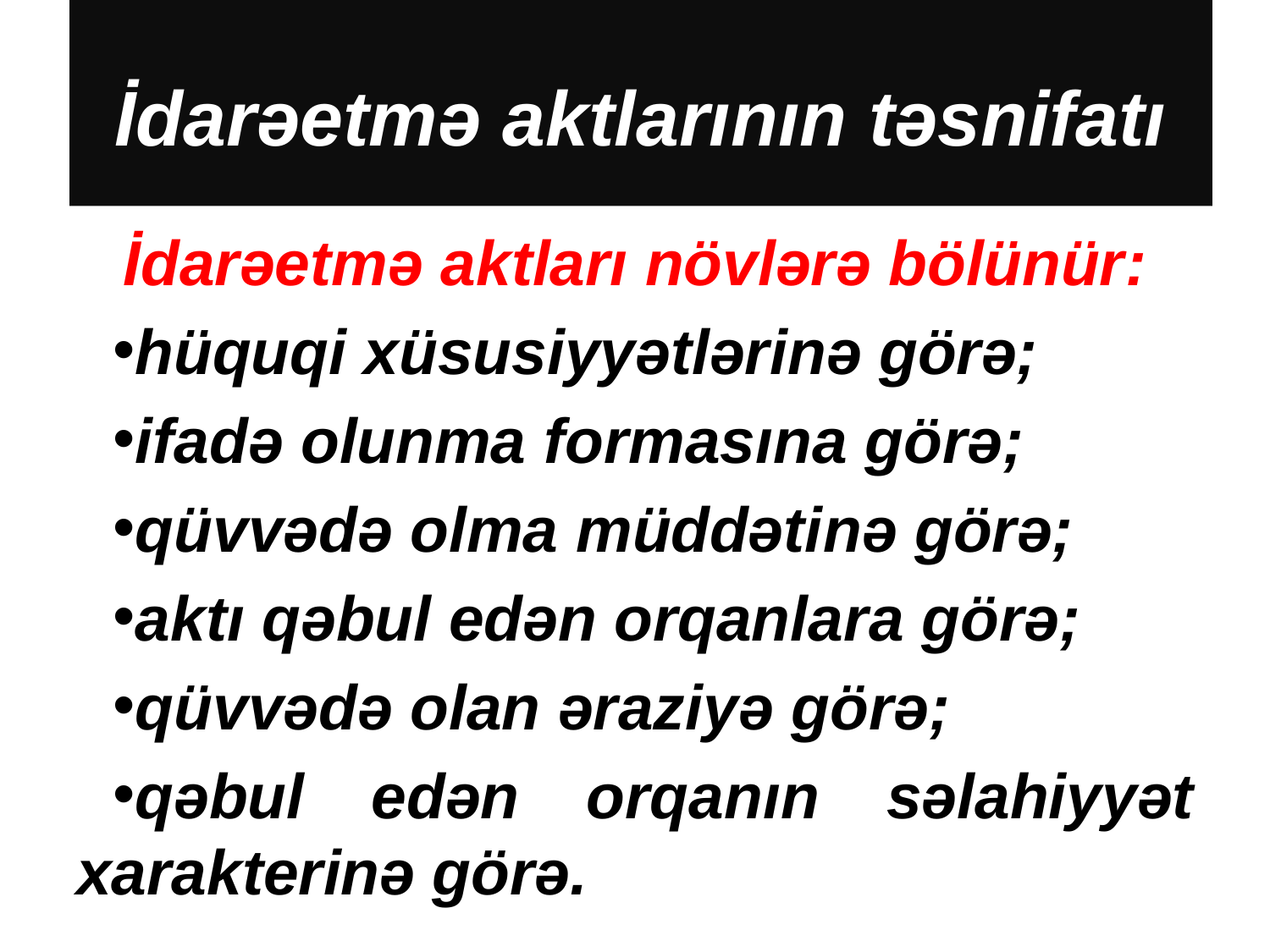

# İdarəetmə aktlarının təsnifatı
İdarəetmə aktları növlərə bölünür:
hüquqi xüsusiyyətlərinə görə;
ifadə olunma formasına görə;
qüvvədə olma müddətinə görə;
aktı qəbul edən orqanlara görə;
qüvvədə olan əraziyə görə;
qəbul edən orqanın səlahiyyət xarakterinə görə.